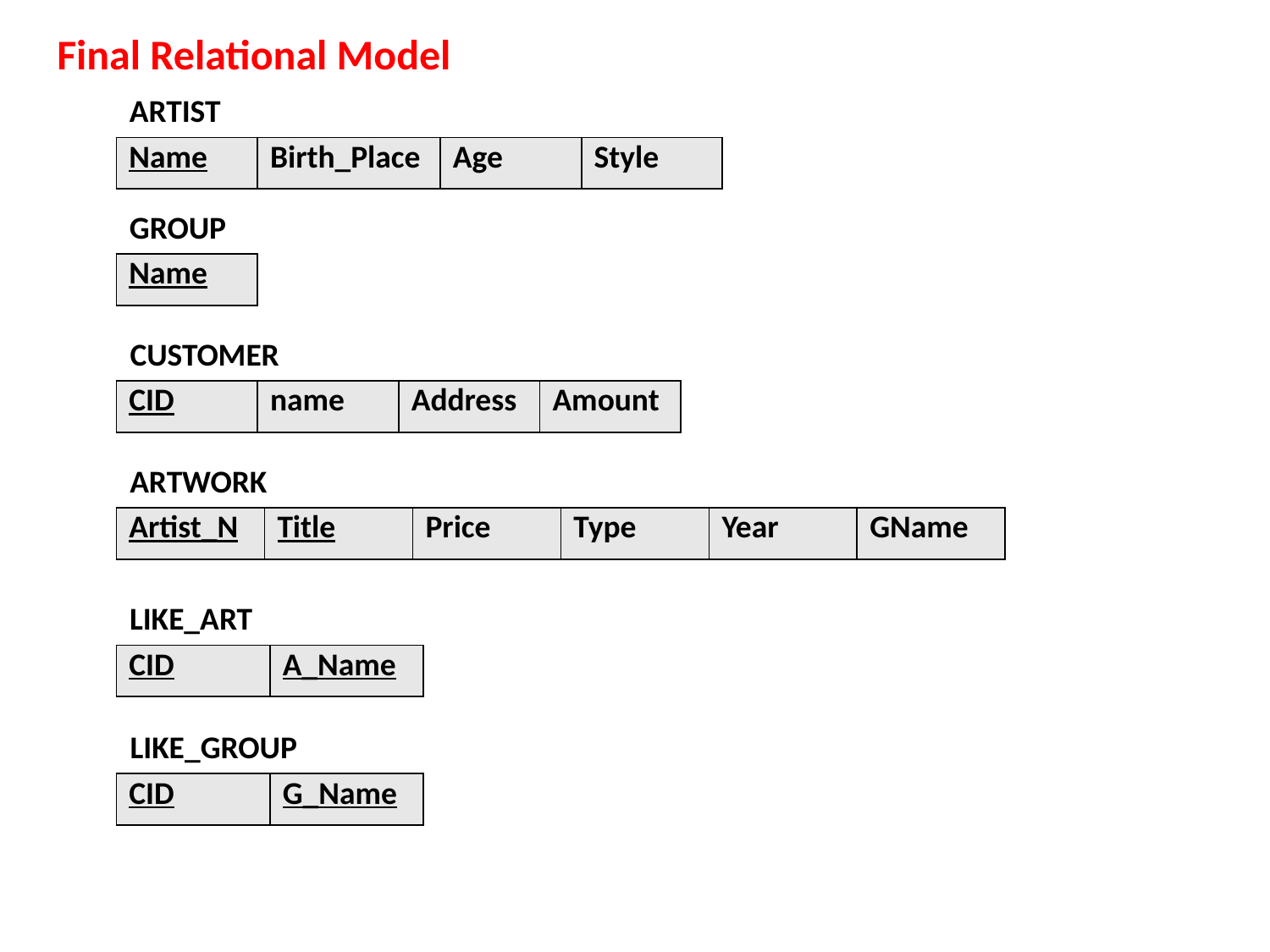

Final Relational Model
ARTIST
| Name | Birth\_Place | Age | Style |
| --- | --- | --- | --- |
GROUP
| Name |
| --- |
CUSTOMER
| CID | name | Address | Amount |
| --- | --- | --- | --- |
ARTWORK
| Artist\_N | Title | Price | Type | Year | GName |
| --- | --- | --- | --- | --- | --- |
LIKE_ART
| CID | A\_Name |
| --- | --- |
LIKE_GROUP
| CID | G\_Name |
| --- | --- |